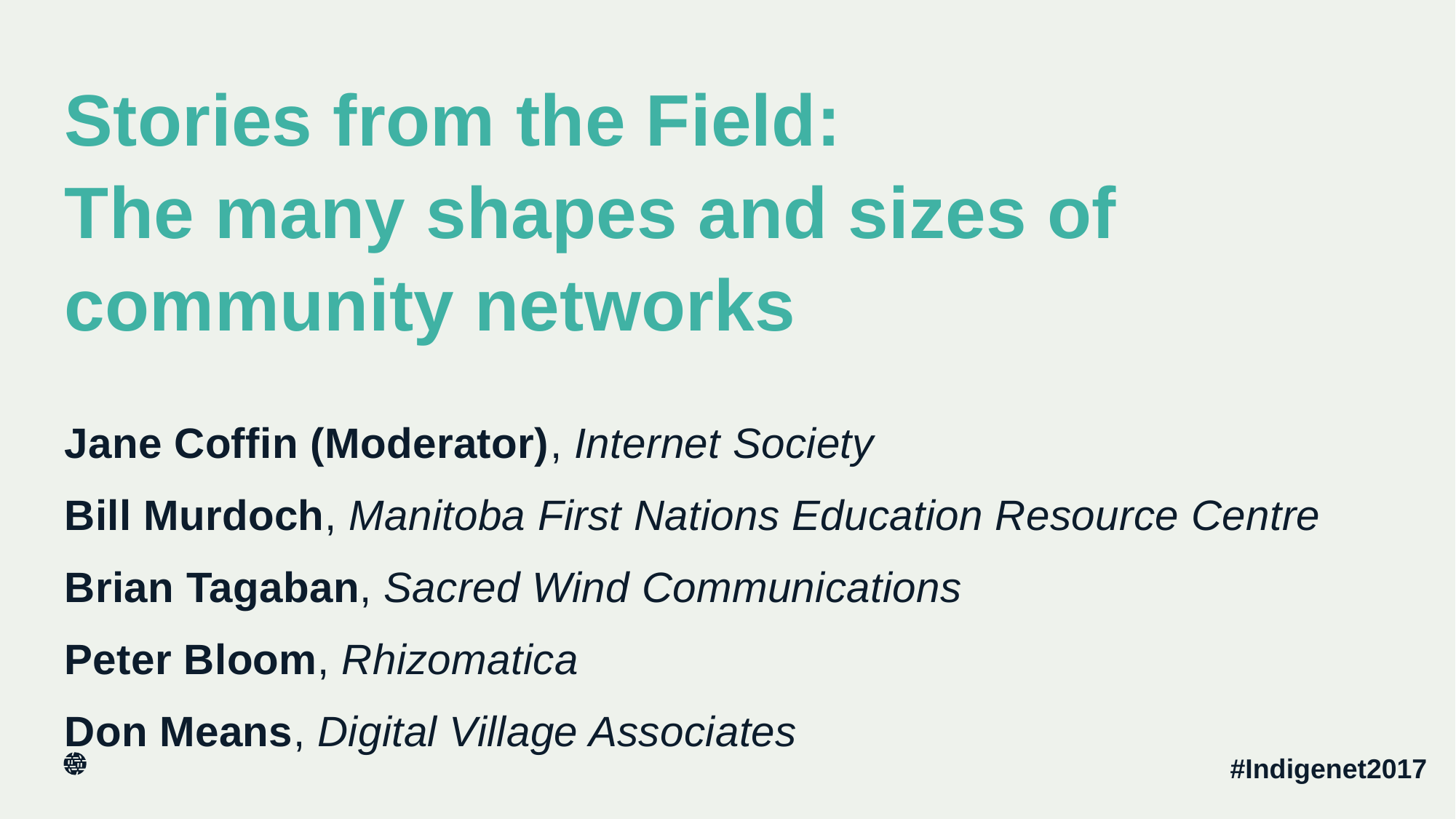

© 2016 Nyani Quarmyne / Internet Society CC BY-NC-SA
# Stories from the Field: The many shapes and sizes of community networks
Jane Coffin (Moderator), Internet Society
Bill Murdoch, Manitoba First Nations Education Resource Centre
Brian Tagaban, Sacred Wind Communications
Peter Bloom, Rhizomatica
Don Means, Digital Village Associates

#Indigenet2017
8